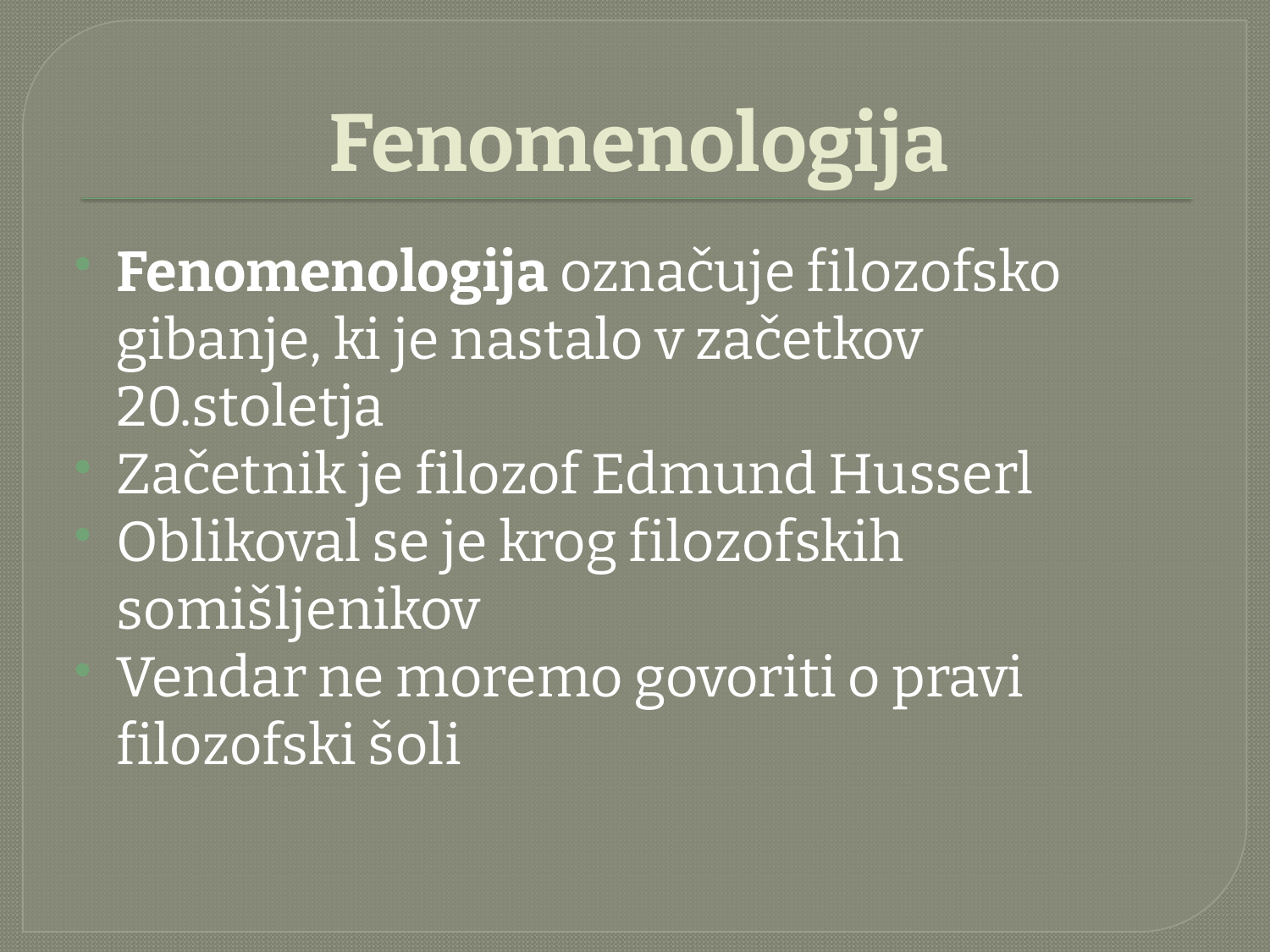

# Fenomenologija
Fenomenologija označuje filozofsko gibanje, ki je nastalo v začetkov  20.stoletja
Začetnik je filozof Edmund Husserl
Oblikoval se je krog filozofskih somišljenikov
Vendar ne moremo govoriti o pravi filozofski šoli